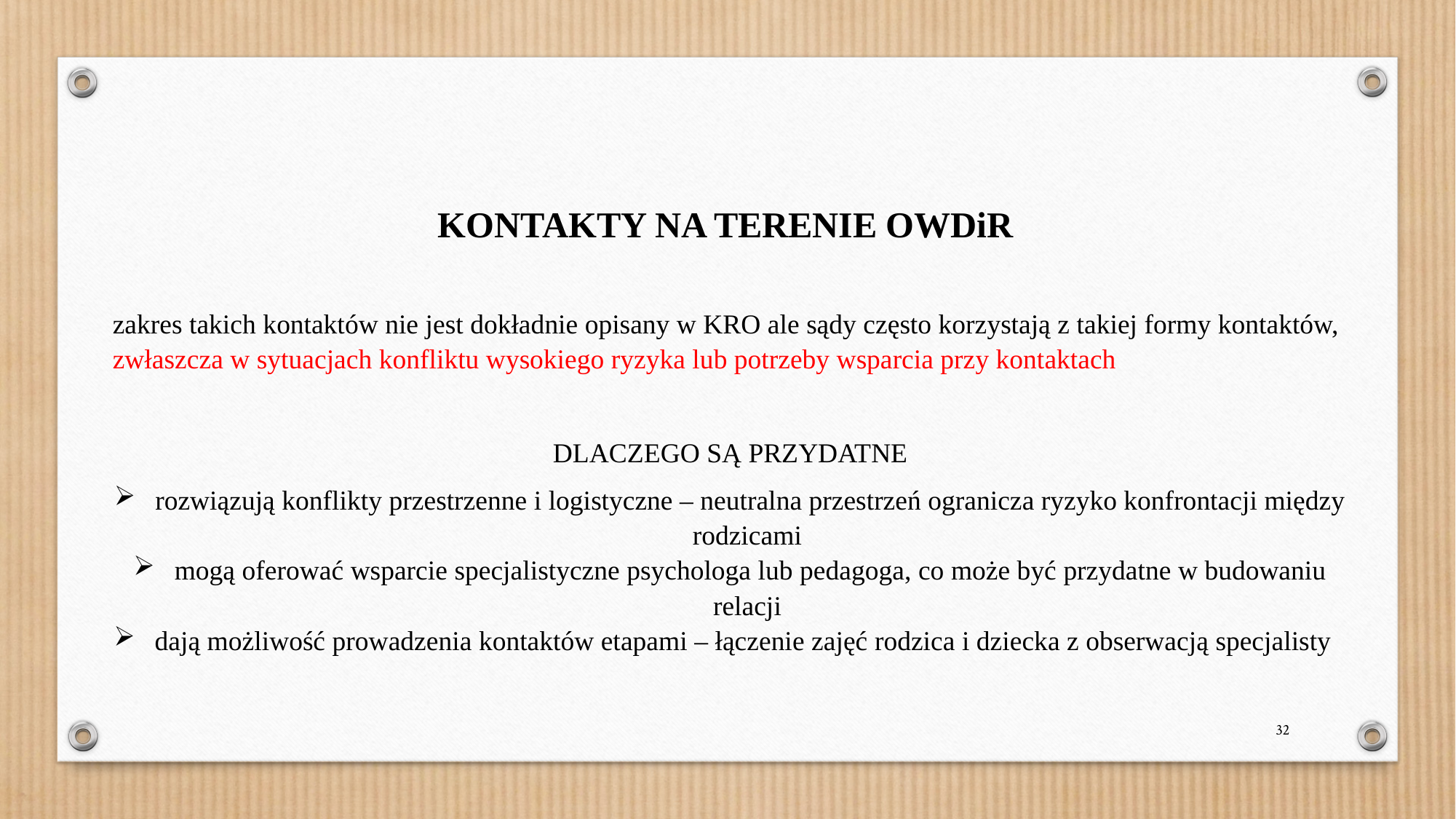

KONTAKTY NA TERENIE OWDiR

zakres takich kontaktów nie jest dokładnie opisany w KRO ale sądy często korzystają z takiej formy kontaktów, zwłaszcza w sytuacjach konfliktu wysokiego ryzyka lub potrzeby wsparcia przy kontaktach

DLACZEGO SĄ PRZYDATNE
rozwiązują konflikty przestrzenne i logistyczne – neutralna przestrzeń ogranicza ryzyko konfrontacji między rodzicami
mogą oferować wsparcie specjalistyczne psychologa lub pedagoga, co może być przydatne w budowaniu relacji
dają możliwość prowadzenia kontaktów etapami – łączenie zajęć rodzica i dziecka z obserwacją specjalisty

32